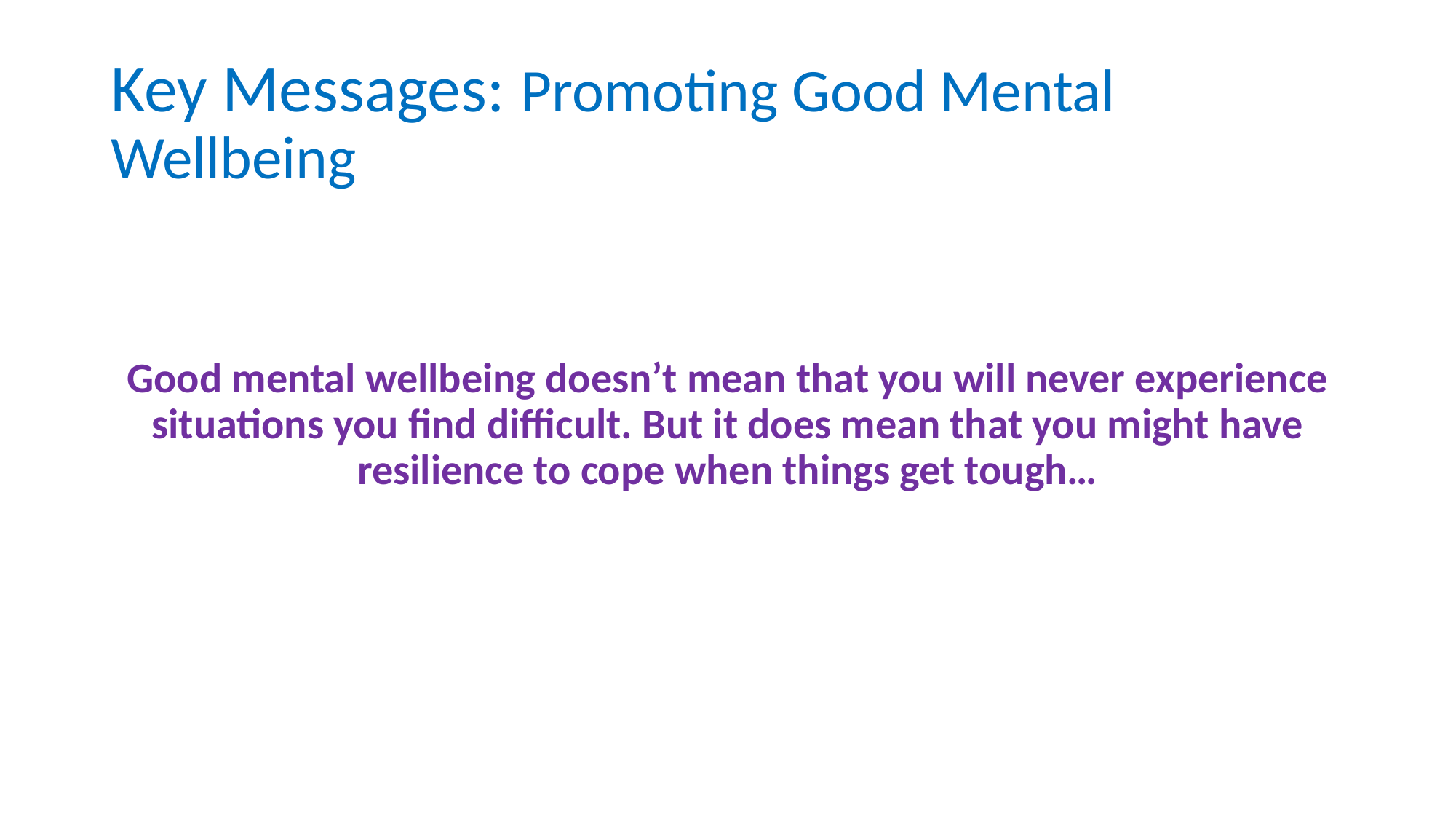

# Key Messages: Promoting Good Mental Wellbeing
Good mental wellbeing doesn’t mean that you will never experience situations you find difficult. But it does mean that you might have resilience to cope when things get tough…